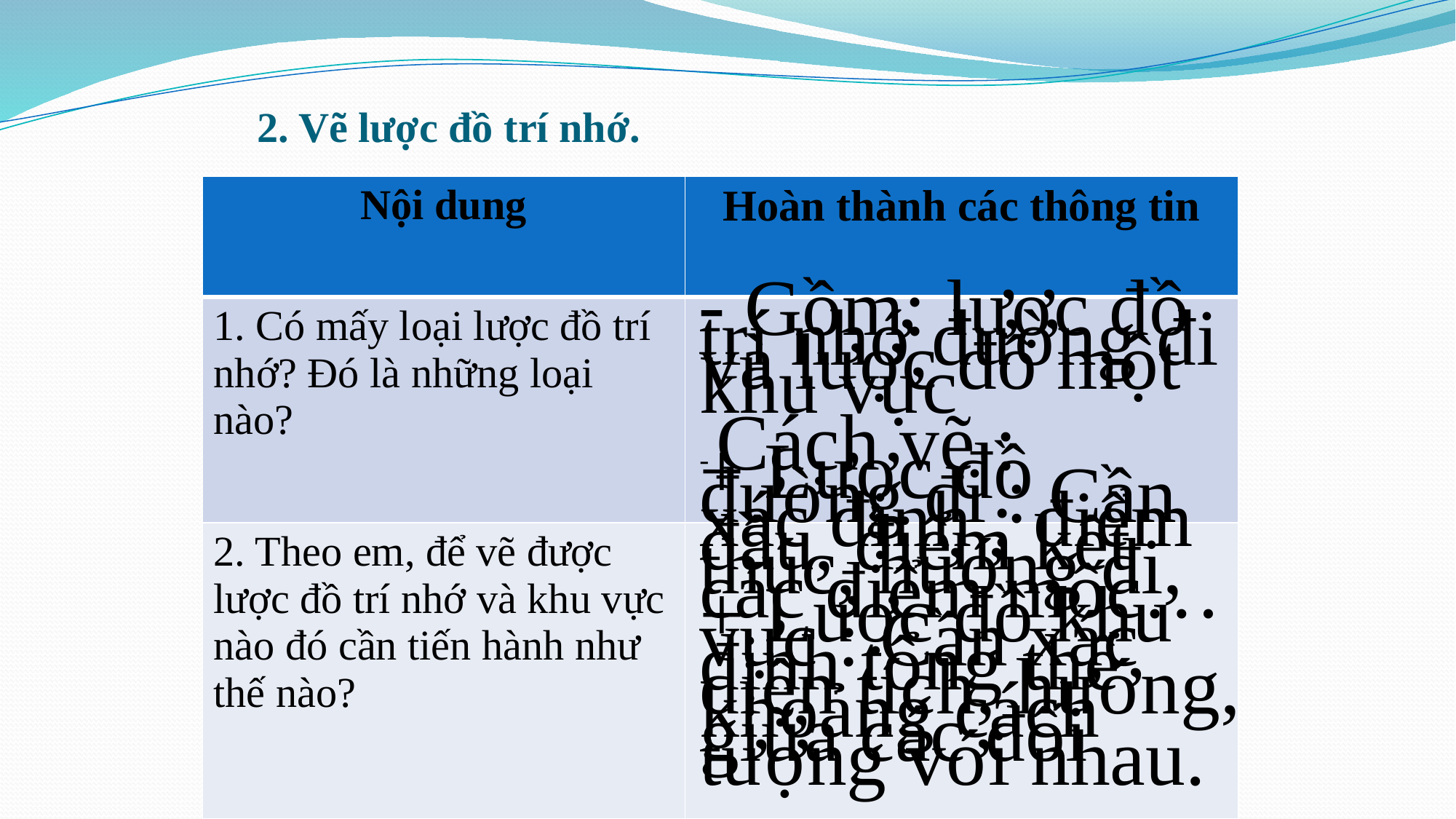

# 2. Vẽ lược đồ trí nhớ.

| Nội dung | Hoàn thành các thông tin |
| --- | --- |
| 1. Có mấy loại lược đồ trí nhớ? Đó là những loại nào? |  |
| 2. Theo em, để vẽ được lược đồ trí nhớ và khu vực nào đó cần tiến hành như thế nào? |  |

- Gồm: lược đồ trí nhớ đường đi và lược đồ một khu vực

- Cách vẽ :
+ Lược đồ đường đi : Cần xác định : điểm đầu, điểm kết thúc, hướng đi, các điểm mốc…
+ Lược đồ khu vực : Cần xác định tổng thể diện tích, hướng, khoảng cách giữa các đối tượng với nhau.